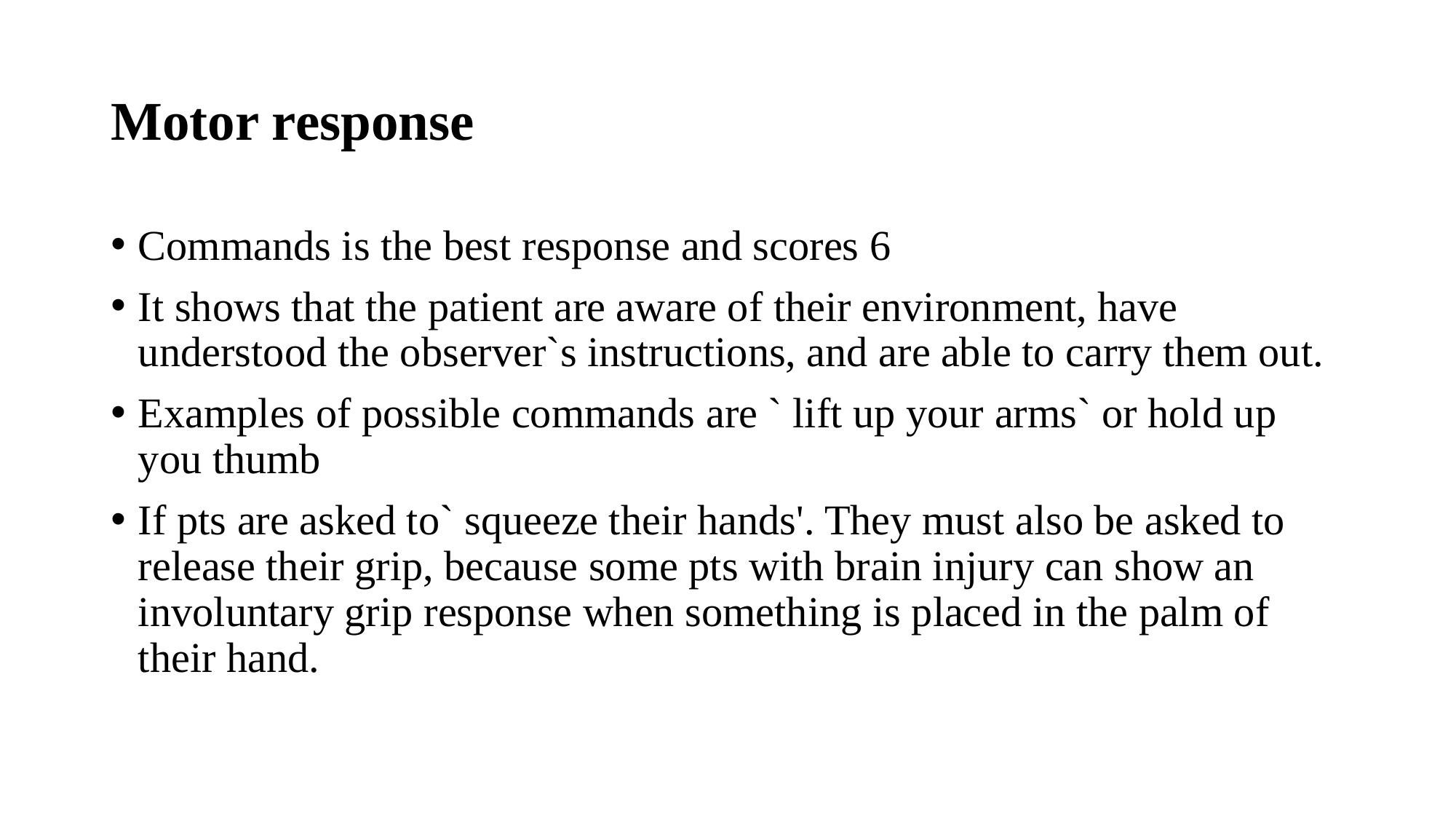

# Motor response
Commands is the best response and scores 6
It shows that the patient are aware of their environment, have understood the observer`s instructions, and are able to carry them out.
Examples of possible commands are ` lift up your arms` or hold up you thumb
If pts are asked to` squeeze their hands'. They must also be asked to release their grip, because some pts with brain injury can show an involuntary grip response when something is placed in the palm of their hand.